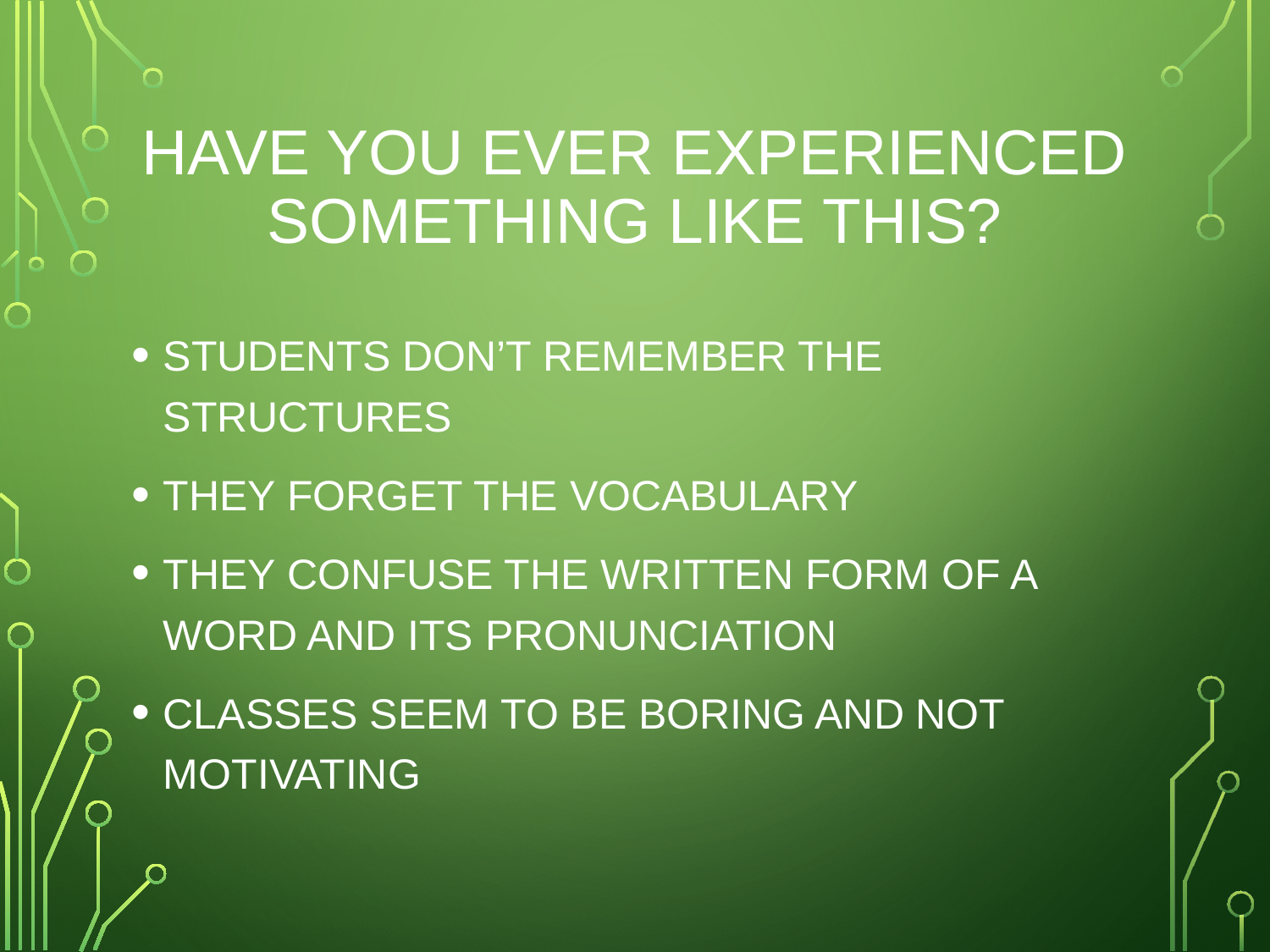

# HAVE YOU EVER EXPERIENCED SOMETHING LIKE THIS?
STUDENTS DON’T REMEMBER THE STRUCTURES
THEY FORGET THE VOCABULARY
THEY CONFUSE THE WRITTEN FORM OF A WORD AND ITS PRONUNCIATION
CLASSES SEEM TO BE BORING AND NOT MOTIVATING